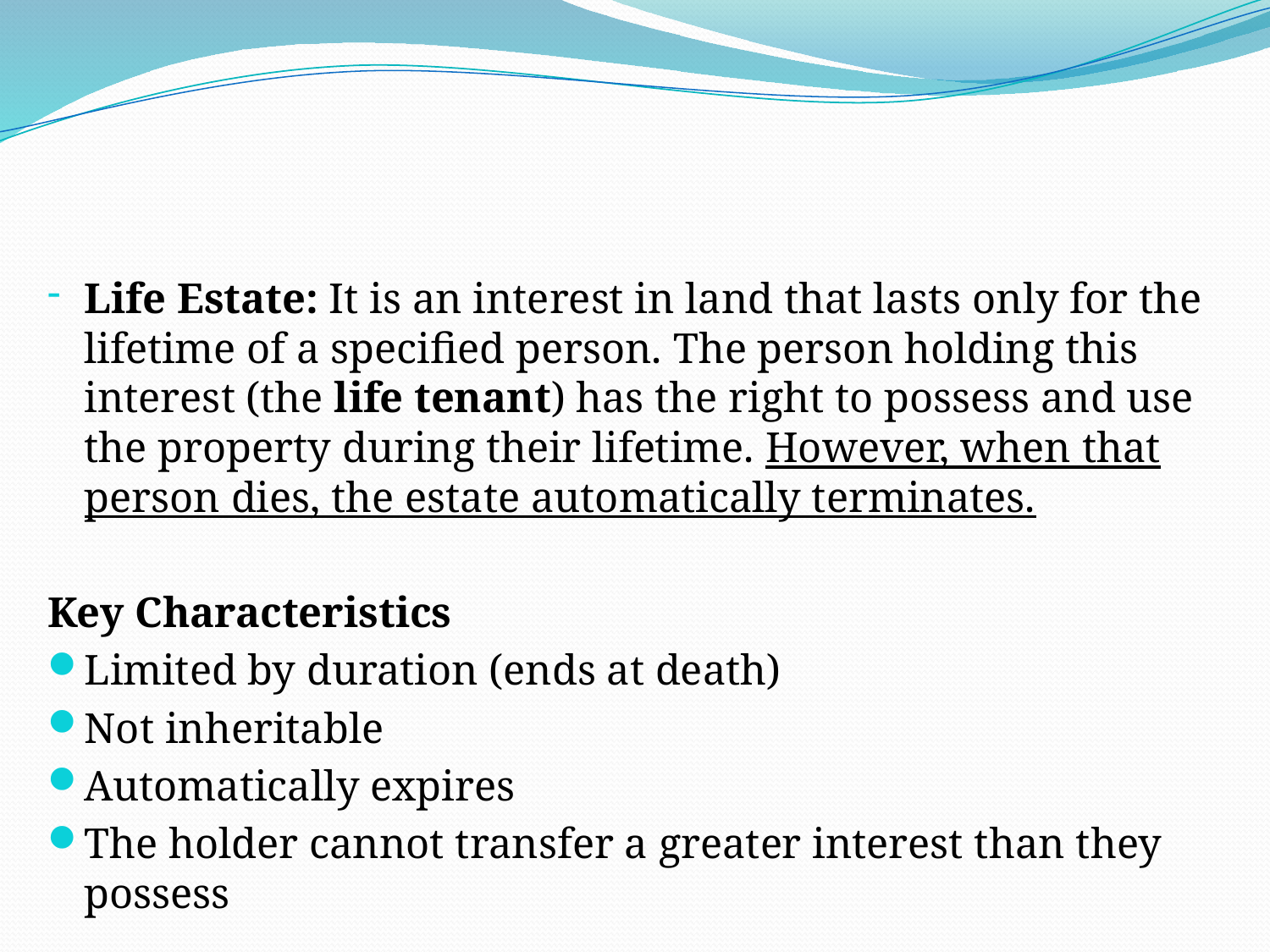

#
Life Estate: It is an interest in land that lasts only for the lifetime of a specified person. The person holding this interest (the life tenant) has the right to possess and use the property during their lifetime. However, when that person dies, the estate automatically terminates.

Key Characteristics
Limited by duration (ends at death)
Not inheritable
Automatically expires
The holder cannot transfer a greater interest than they possess